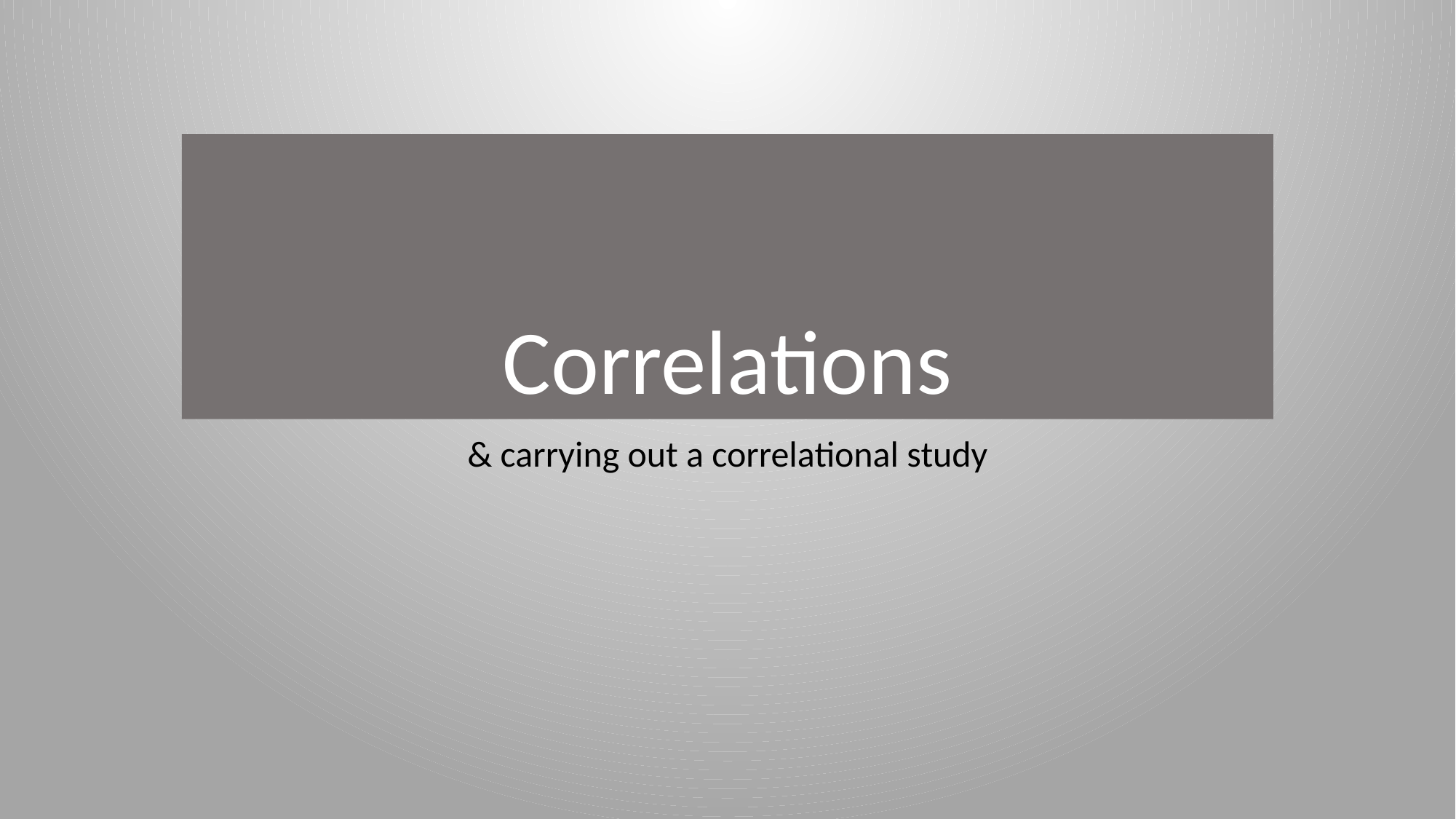

# Correlations
& carrying out a correlational study